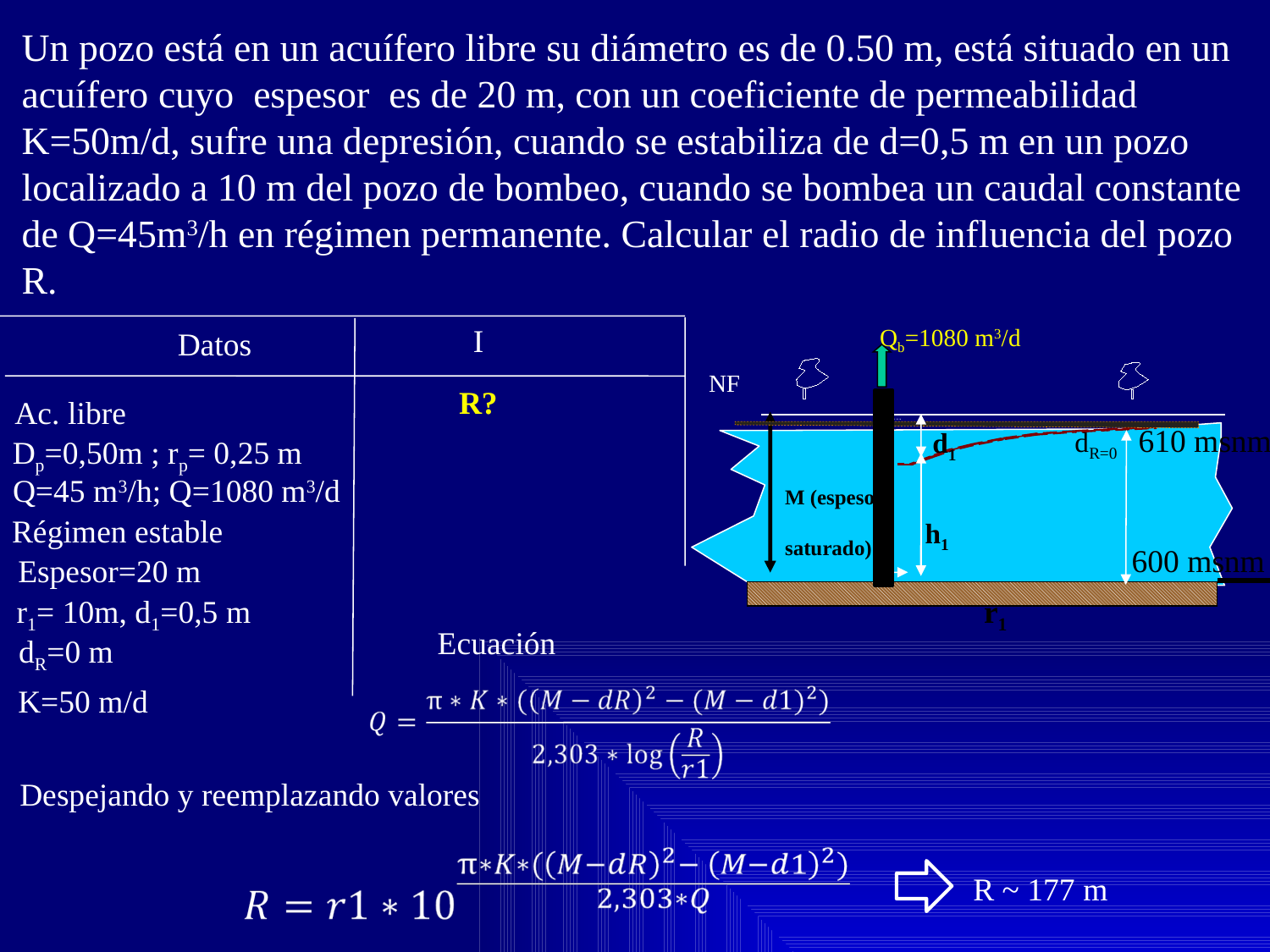

Un pozo está en un acuífero libre su diámetro es de 0.50 m, está situado en un acuífero cuyo  espesor  es de 20 m, con un coeficiente de permeabilidad K=50m/d, sufre una depresión, cuando se estabiliza de d=0,5 m en un pozo localizado a 10 m del pozo de bombeo, cuando se bombea un caudal constante de Q=45m3/h en régimen permanente. Calcular el radio de influencia del pozo R.
I

Datos

Ac. libre
Dp=0,50m ; rp= 0,25 m
Q=45 m3/h; Q=1080 m3/d
Régimen estable
Espesor=20 m
r1= 10m, d1=0,5 m
dR=0 m
K=50 m/d

Qb=1080 m3/d

NF

610 msnm
dR=0

d1

M (espesor       saturado)
h1
600 msnm
R?

r1
R?
Ecuación

Despejando y reemplazando valores

R ~ 177 m